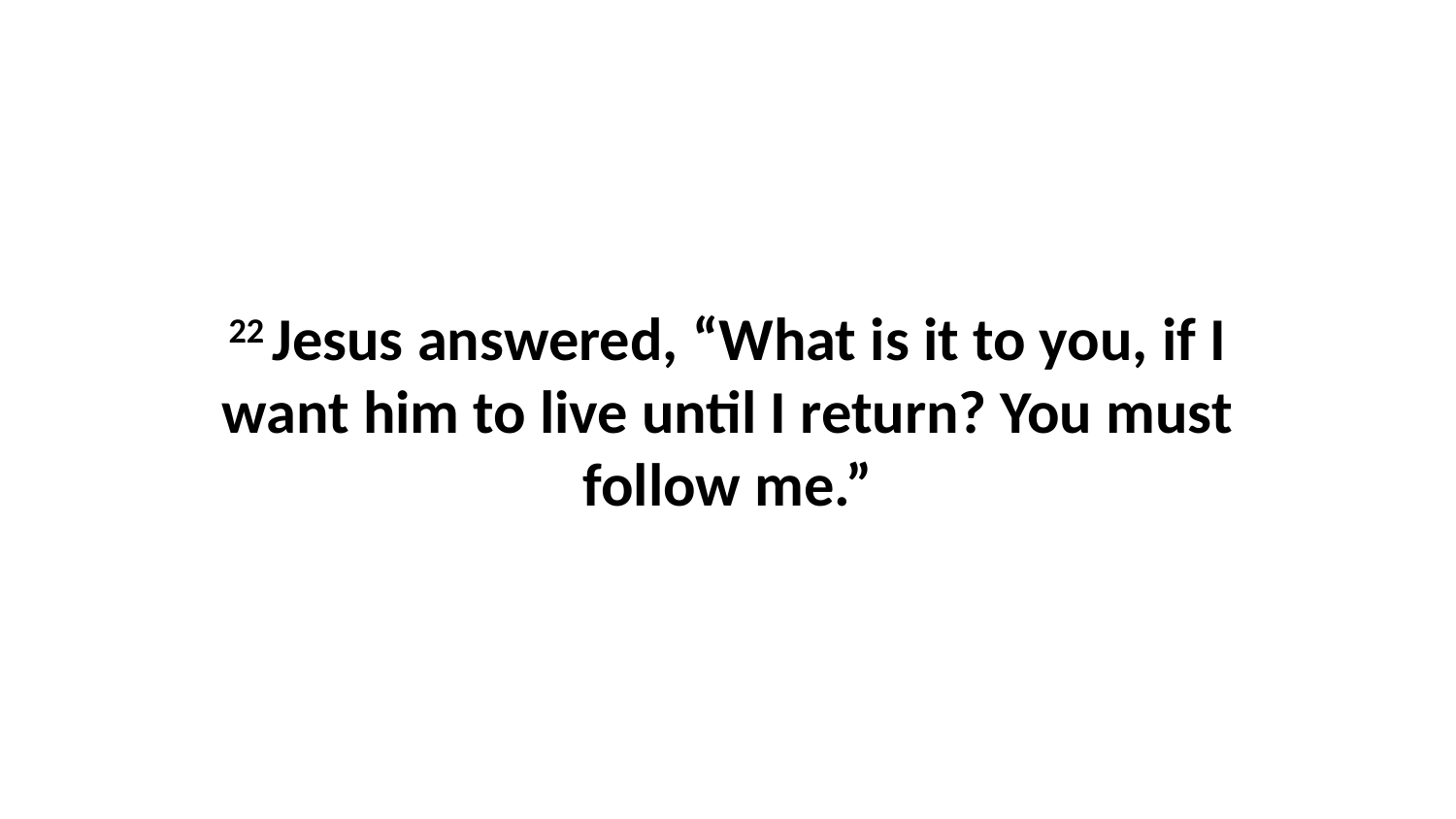

22 Jesus answered, “What is it to you, if I want him to live until I return? You must follow me.”